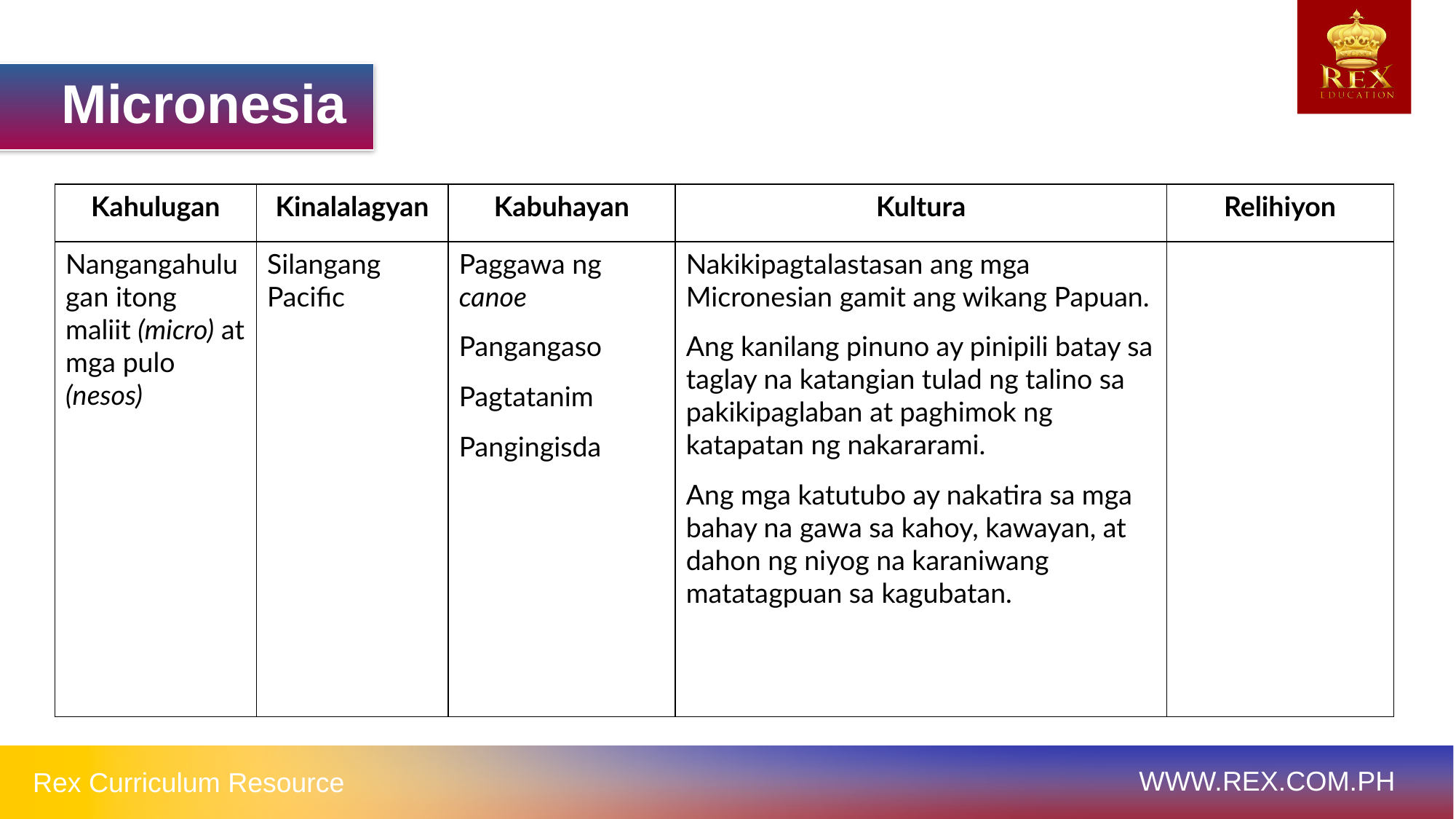

Micronesia

| Kahulugan | Kinalalagyan | Kabuhayan | Kultura | Relihiyon |
| --- | --- | --- | --- | --- |
| Nangangahulugan itong maliit (micro) at mga pulo (nesos) | Silangang Pacific | Paggawa ng canoe Pangangaso Pagtatanim Pangingisda | Nakikipagtalastasan ang mga Micronesian gamit ang wikang Papuan. Ang kanilang pinuno ay pinipili batay sa taglay na katangian tulad ng talino sa pakikipaglaban at paghimok ng katapatan ng nakararami. Ang mga katutubo ay nakatira sa mga bahay na gawa sa kahoy, kawayan, at dahon ng niyog na karaniwang matatagpuan sa kagubatan. |  |